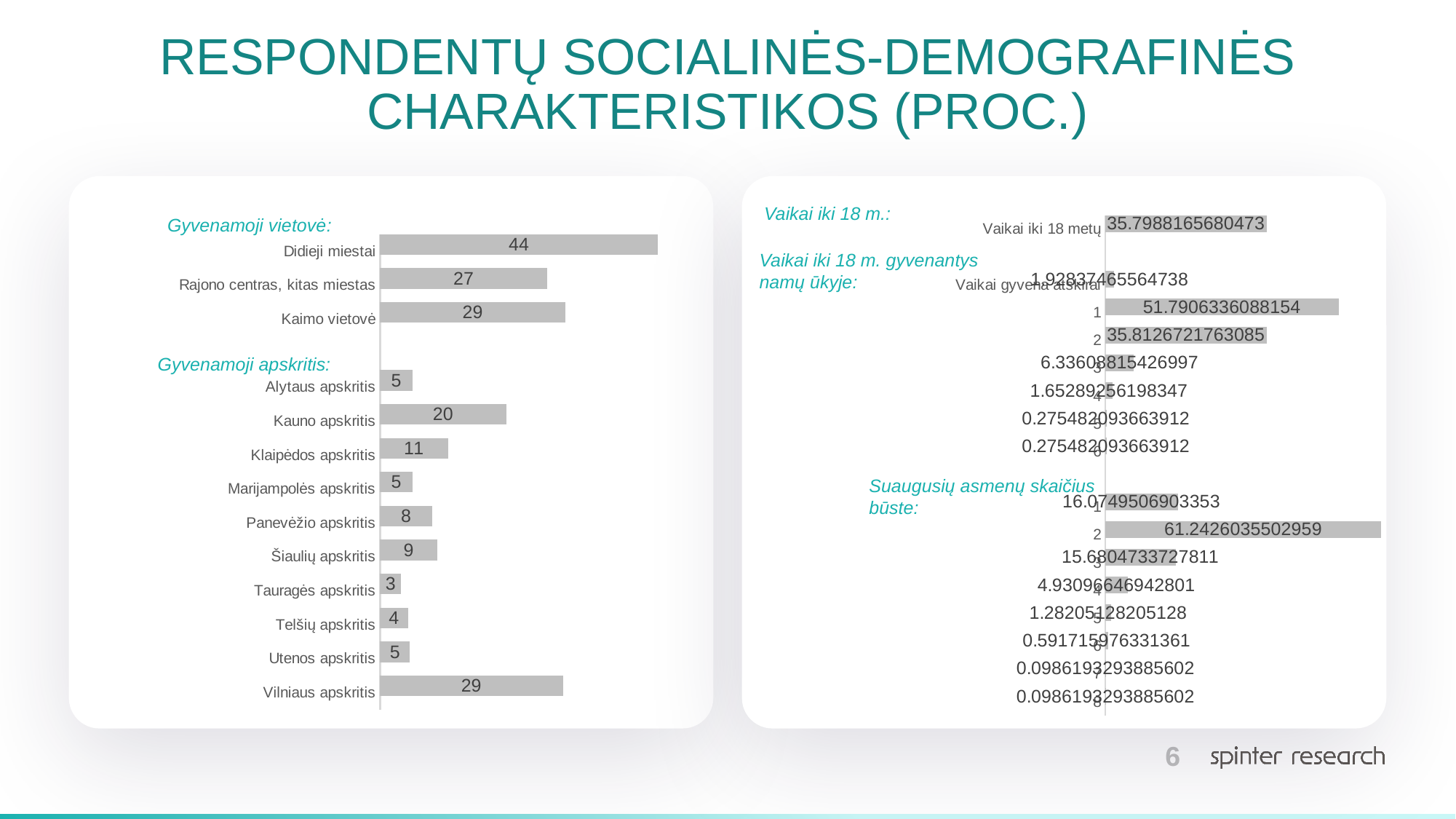

# RESPONDENTŲ SOCIALINĖS-DEMOGRAFINĖS CHARAKTERISTIKOS (PROC.)

### Chart

| Category |  |  |
|---|---|---|
| Vaikai iki 18 metų | 35.798816568047336 | None |
|  | None | None |
| Vaikai gyvena atskirai | 1.9283746556473829 | None |
| 1 | 51.790633608815426 | None |
| 2 | 35.81267217630854 | None |
| 3 | 6.336088154269973 | None |
| 4 | 1.6528925619834711 | None |
| 5 | 0.27548209366391185 | None |
| 6 | 0.27548209366391185 | None |
|  | None | None |
| 1 | 16.074950690335303 | None |
| 2 | 61.24260355029586 | None |
| 3 | 15.680473372781064 | None |
| 4 | 4.930966469428008 | None |
| 5 | 1.282051282051282 | None |
| 6 | 0.591715976331361 | None |
| 7 | 0.09861932938856016 | None |
| 8 | 0.09861932938856016 | None |
Vaikai iki 18 m.:
Gyvenamoji vietovė:

### Chart

| Category |  |  |
|---|---|---|
| Didieji miestai | 44.08284023668639 | None |
| Rajono centras, kitas miestas | 26.528599605522686 | None |
| Kaimo vietovė | 29.388560157790927 | None |
|  | None | None |
| Alytaus apskritis | 5.128205128205128 | None |
| Kauno apskritis | 20.01972386587771 | None |
| Klaipėdos apskritis | 10.848126232741617 | None |
| Marijampolės apskritis | 5.128205128205128 | None |
| Panevėžio apskritis | 8.284023668639055 | None |
| Šiaulių apskritis | 9.072978303747535 | None |
| Tauragės apskritis | 3.353057199211045 | None |
| Telšių apskritis | 4.437869822485207 | None |
| Utenos apskritis | 4.733727810650888 | None |
| Vilniaus apskritis | 28.994082840236686 | None |
Vaikai iki 18 m. gyvenantys namų ūkyje:
Gyvenamoji apskritis:
Suaugusių asmenų skaičius būste: